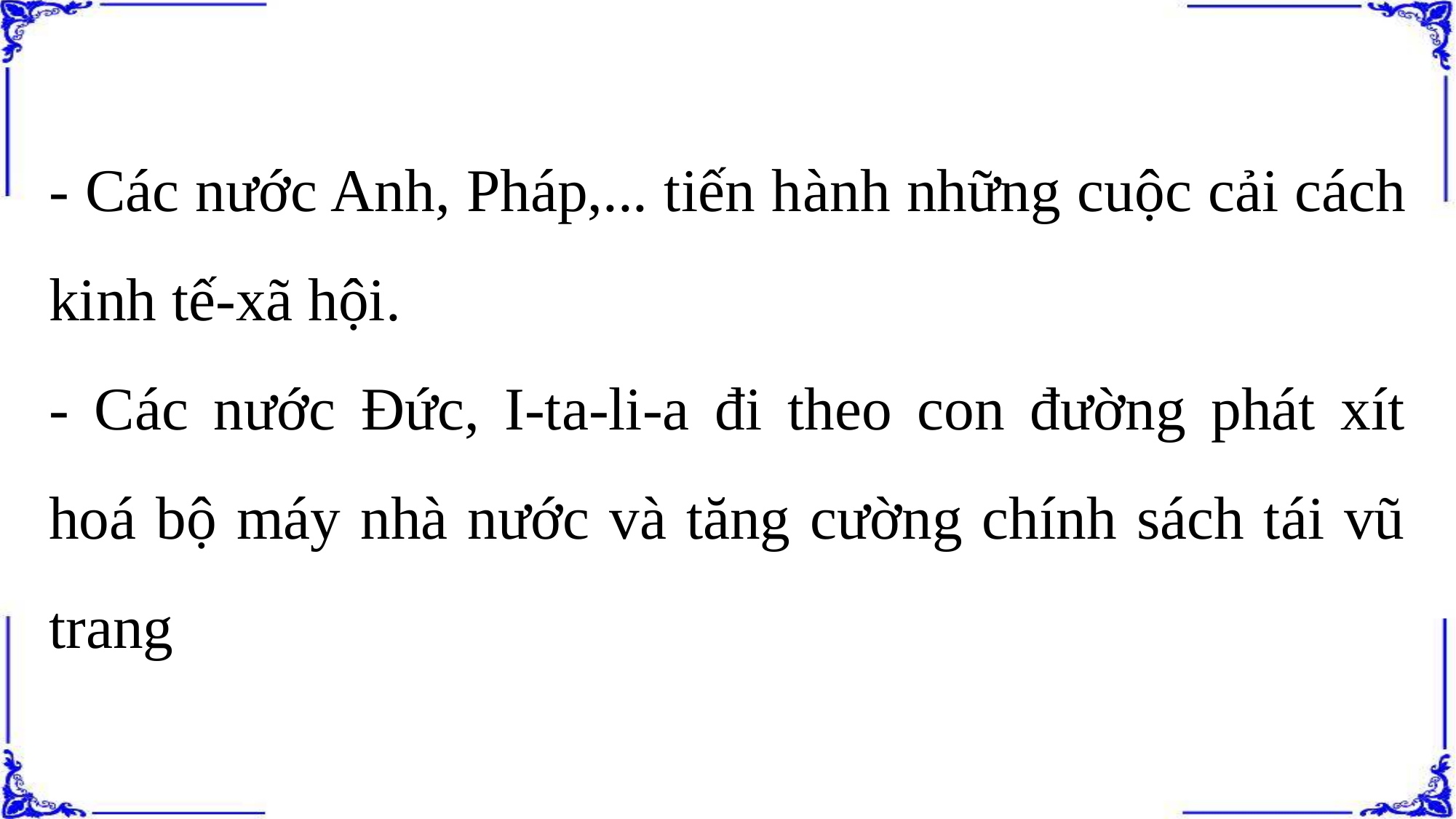

- Các nước Anh, Pháp,... tiến hành những cuộc cải cách kinh tế-xã hội.
- Các nước Đức, I-ta-li-a đi theo con đường phát xít hoá bộ máy nhà nước và tăng cường chính sách tái vũ trang